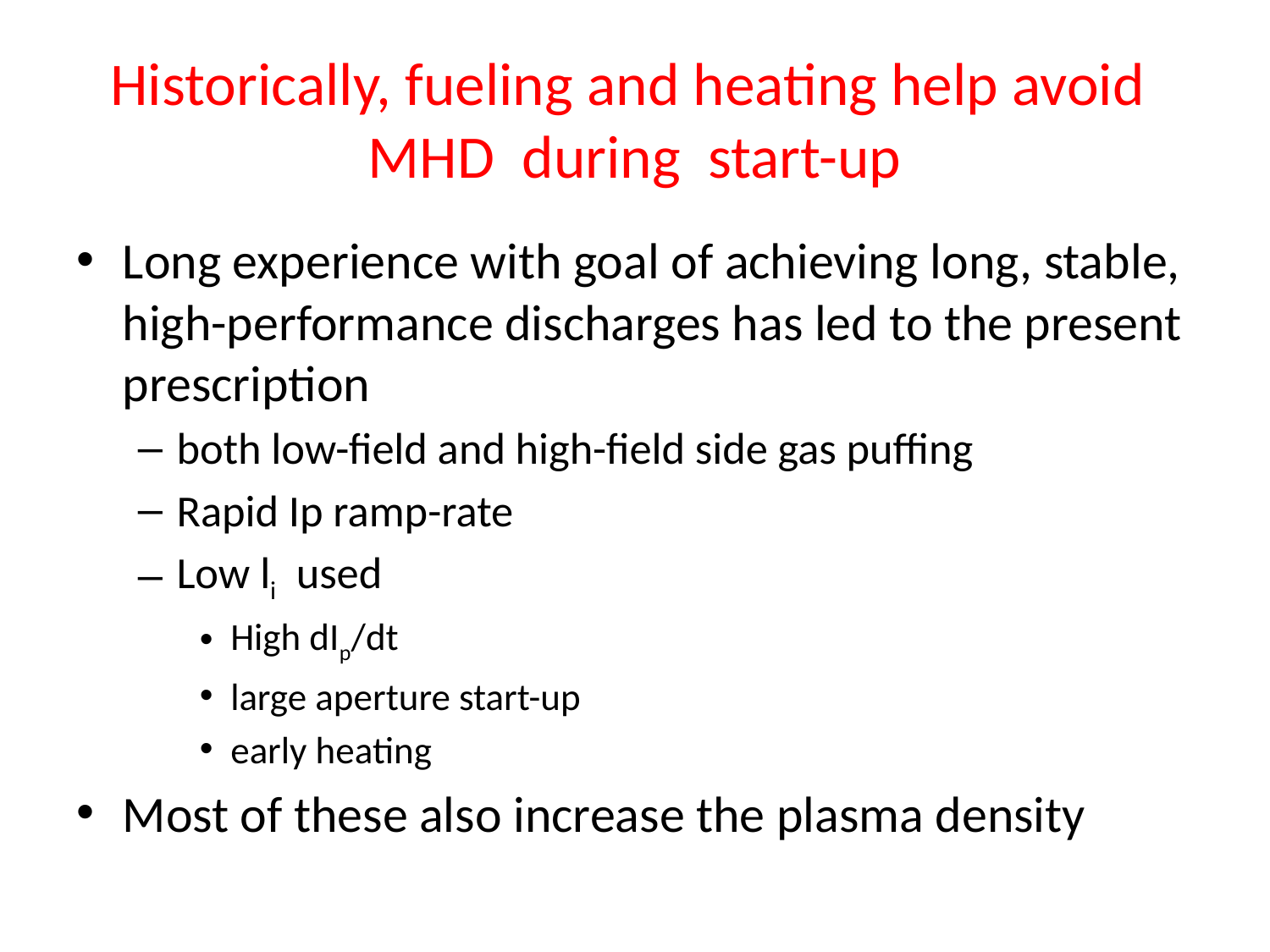

# Historically, fueling and heating help avoid  MHD  during  start-up
Long experience with goal of achieving long, stable, high-performance discharges has led to the present prescription
both low-field and high-field side gas puffing
Rapid Ip ramp-rate
Low li  used
High dIp/dt
large aperture start-up
early heating
Most of these also increase the plasma density